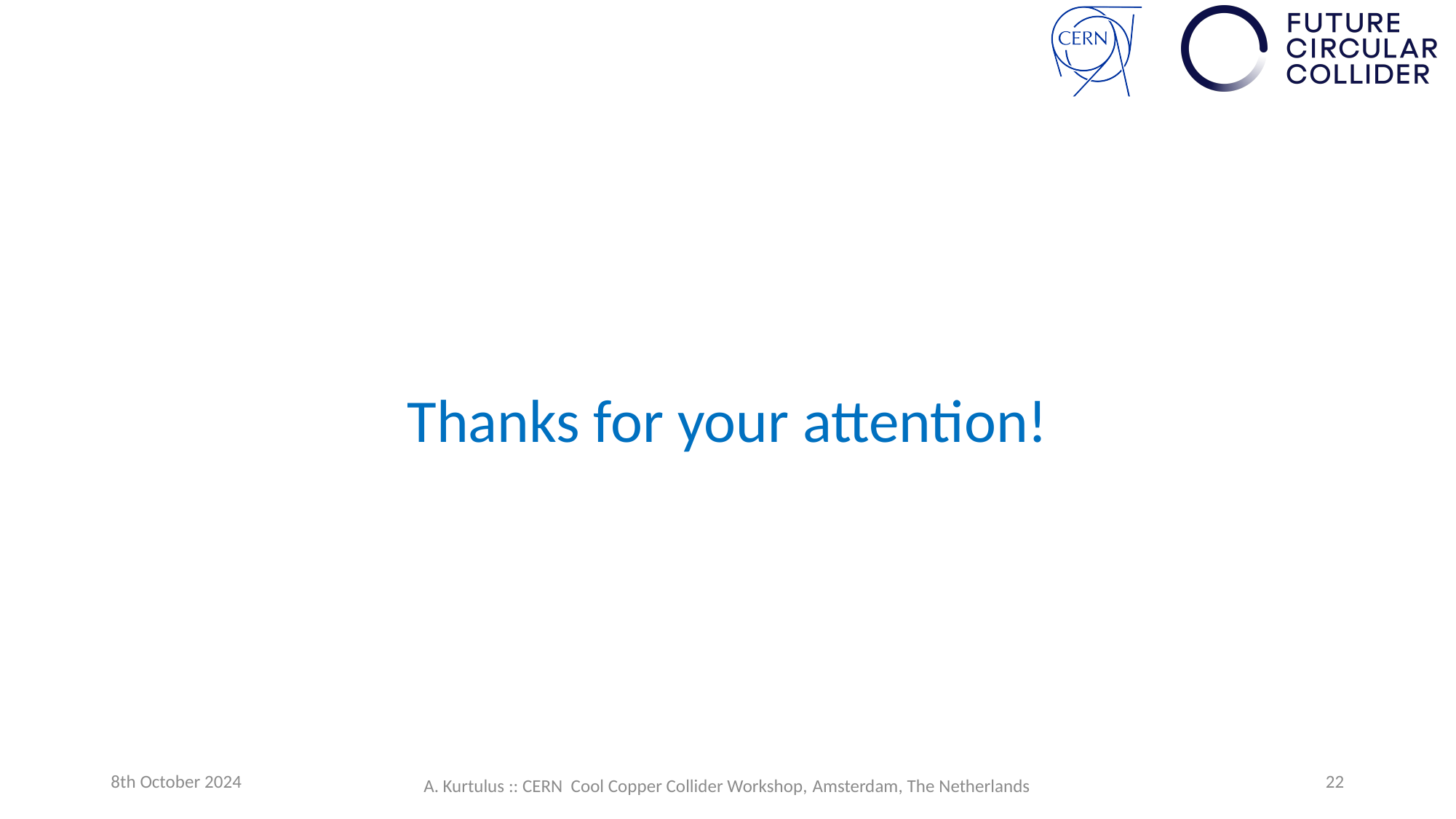

# Thanks for your attention!
8th October 2024
22
A. Kurtulus :: CERN  Cool Copper Collider Workshop, Amsterdam, The Netherlands